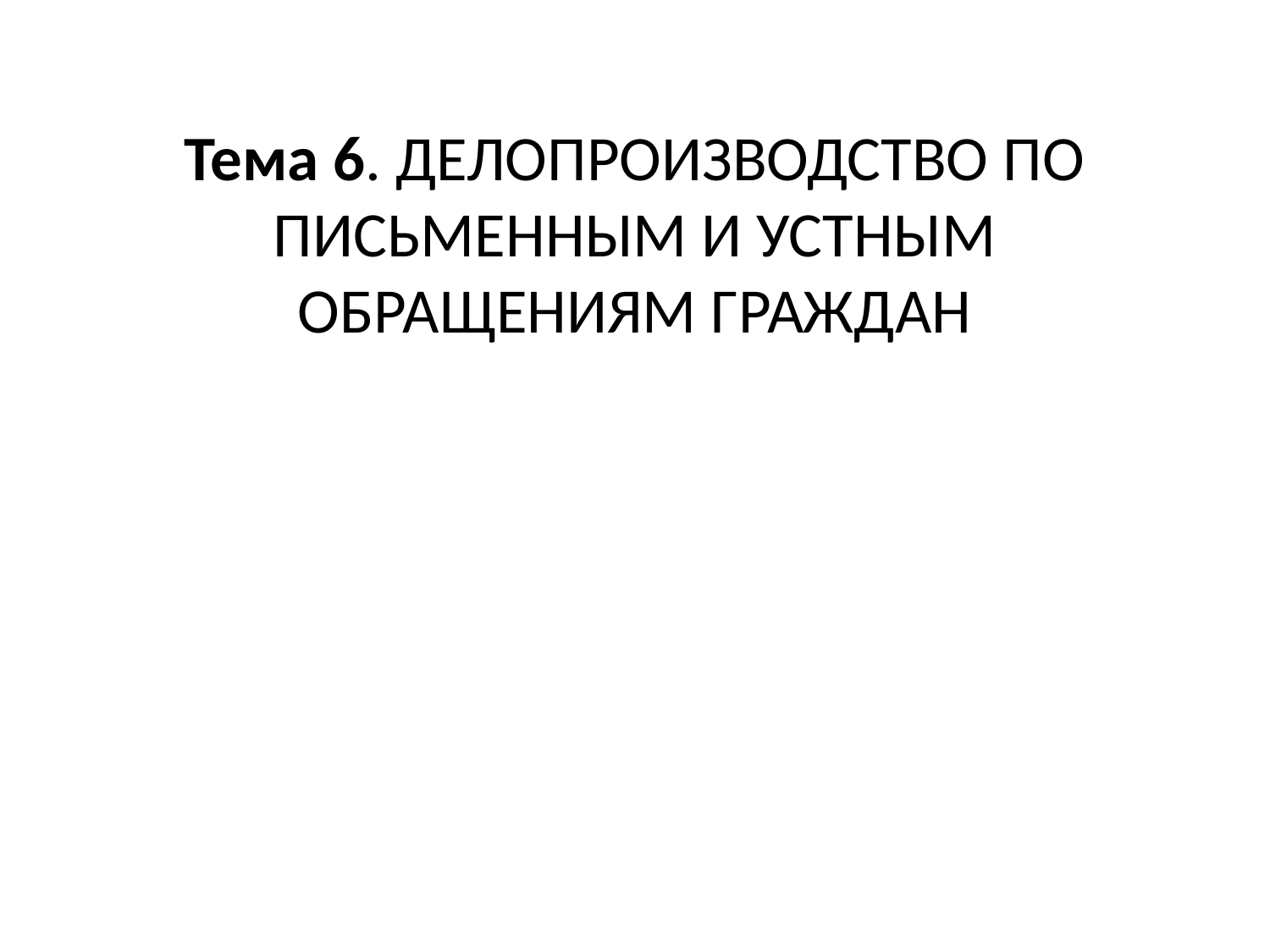

# Тема 6. ДЕЛОПРОИЗВОДСТВО ПО ПИСЬМЕННЫМ И УСТНЫМ ОБРАЩЕНИЯМ ГРАЖДАН